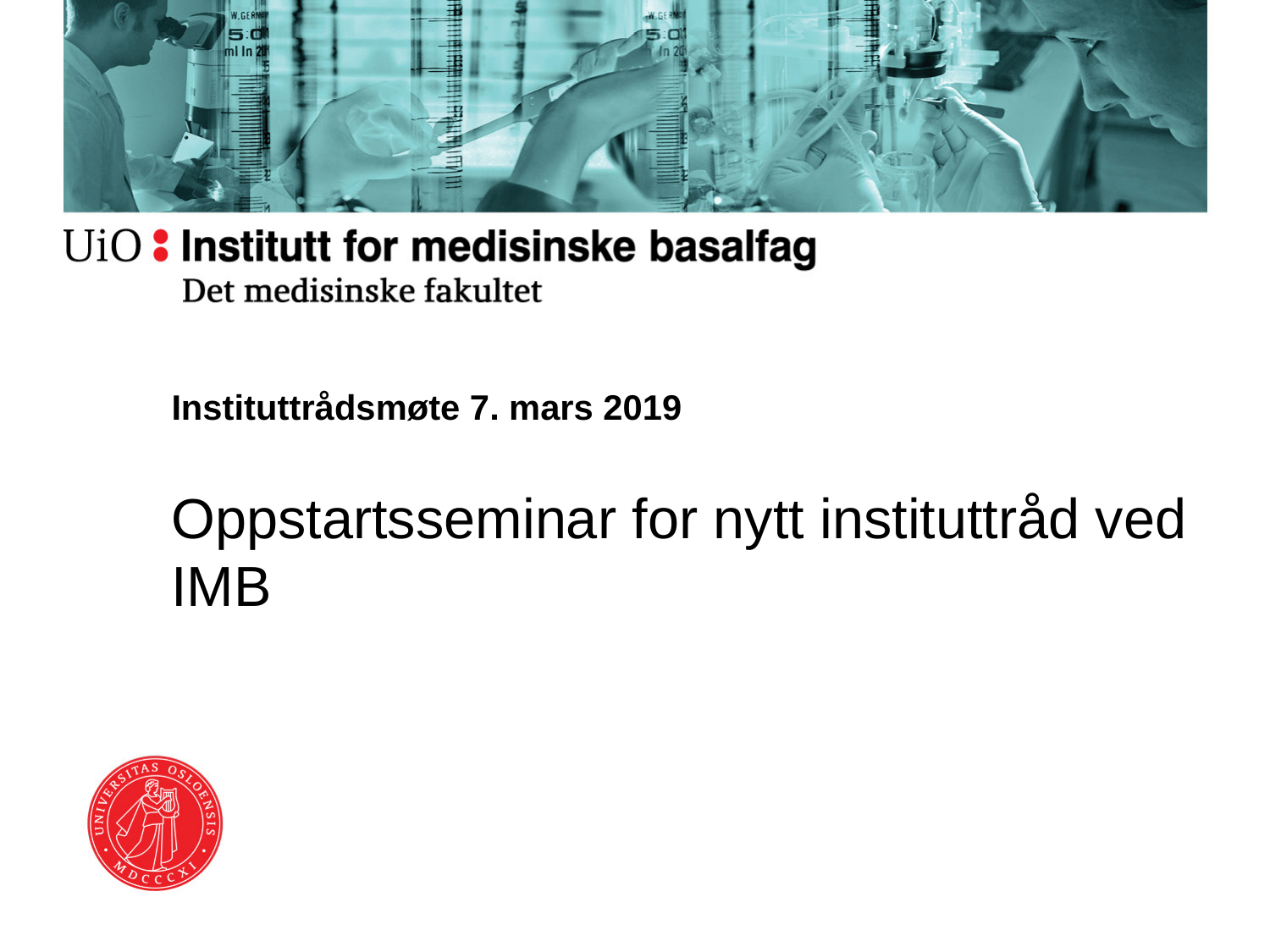

# Instituttrådsmøte 7. mars 2019
Oppstartsseminar for nytt instituttråd ved IMB